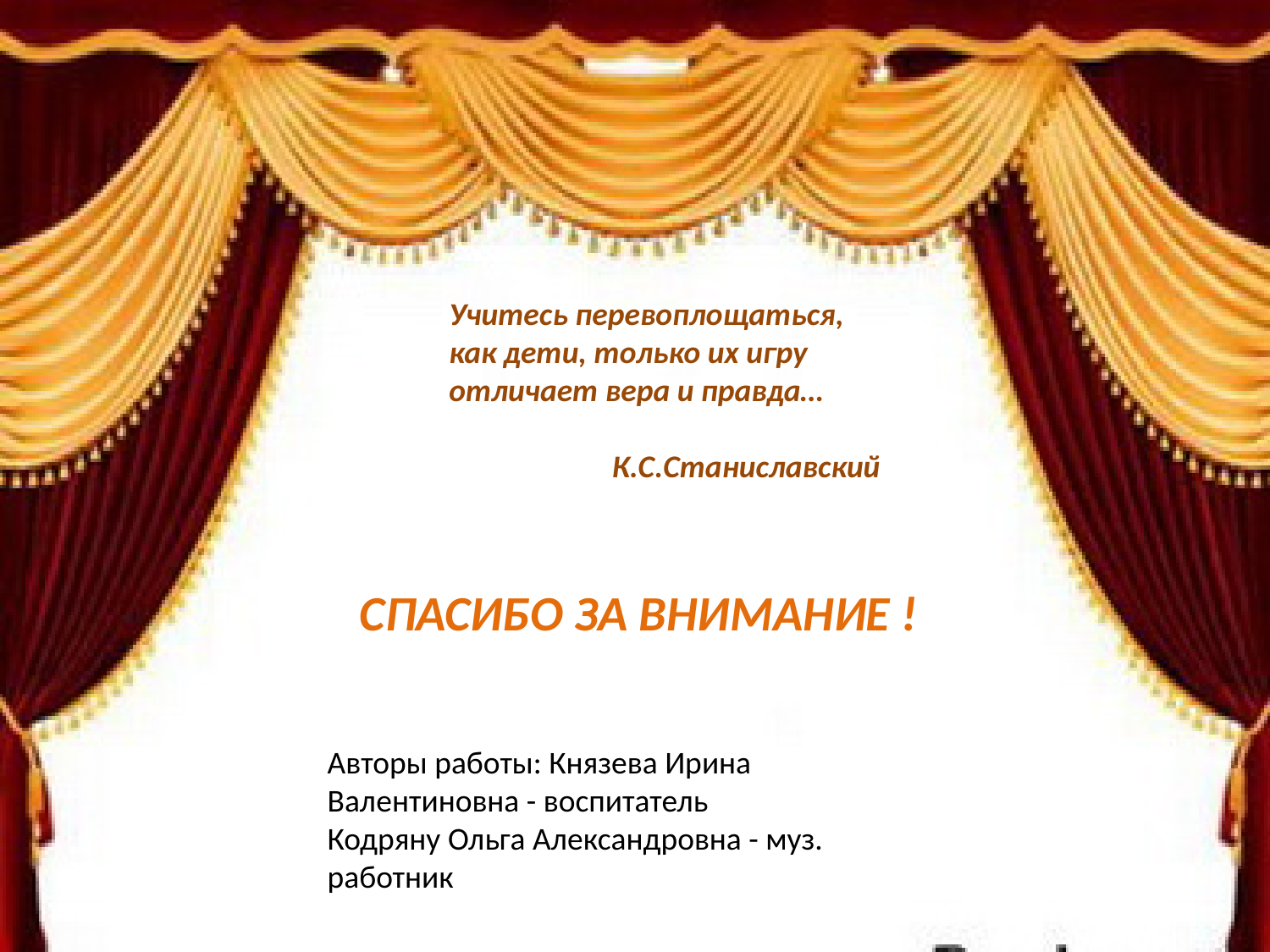

Учитесь перевоплощаться, как дети, только их игру отличает вера и правда…
                         К.С.Станиславский
СПАСИБО ЗА ВНИМАНИЕ !
Авторы работы: Князева Ирина Валентиновна - воспитатель
Кодряну Ольга Александровна - муз. работник